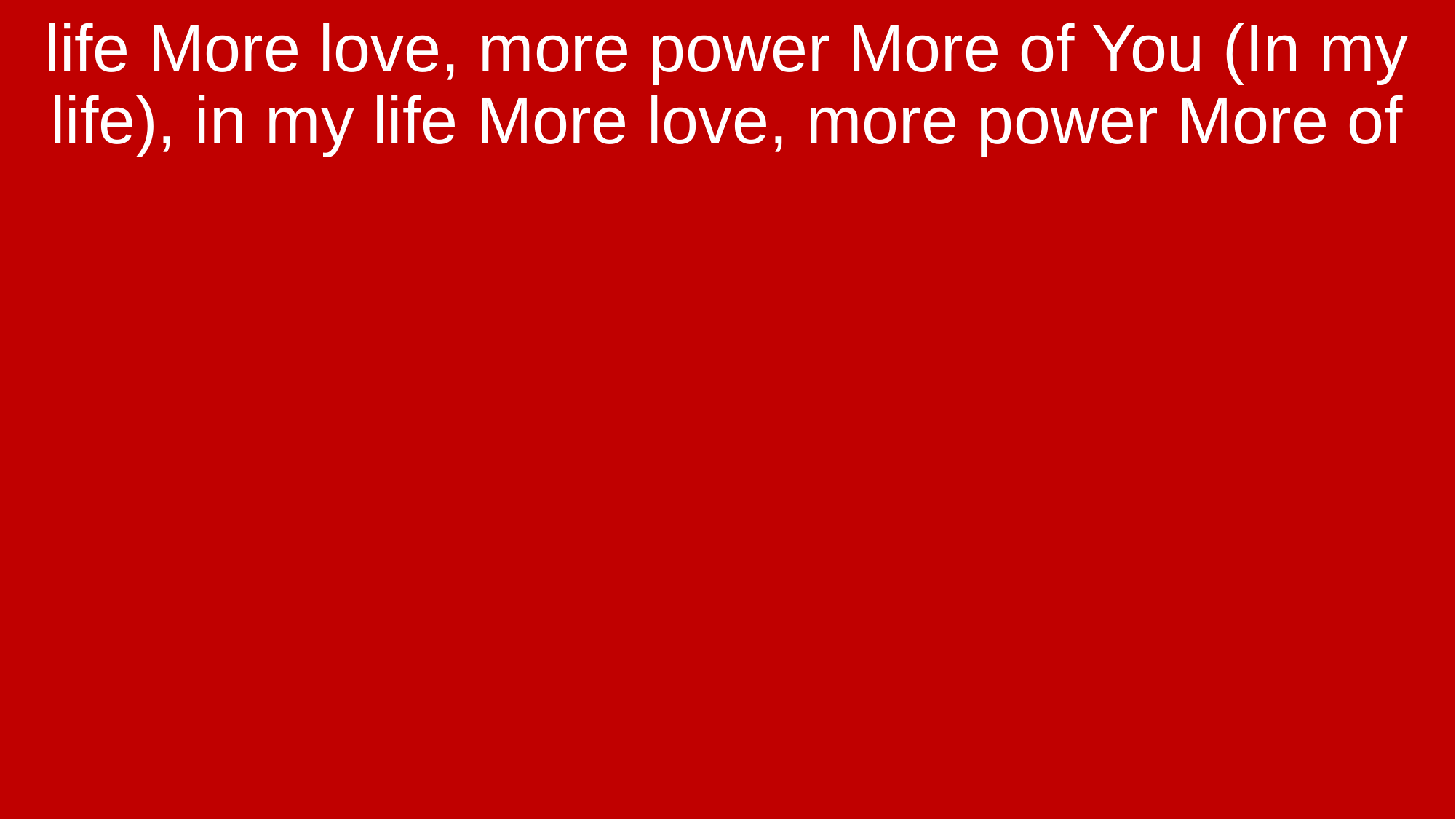

life More love, more power More of You (In my life), in my life More love, more power More of